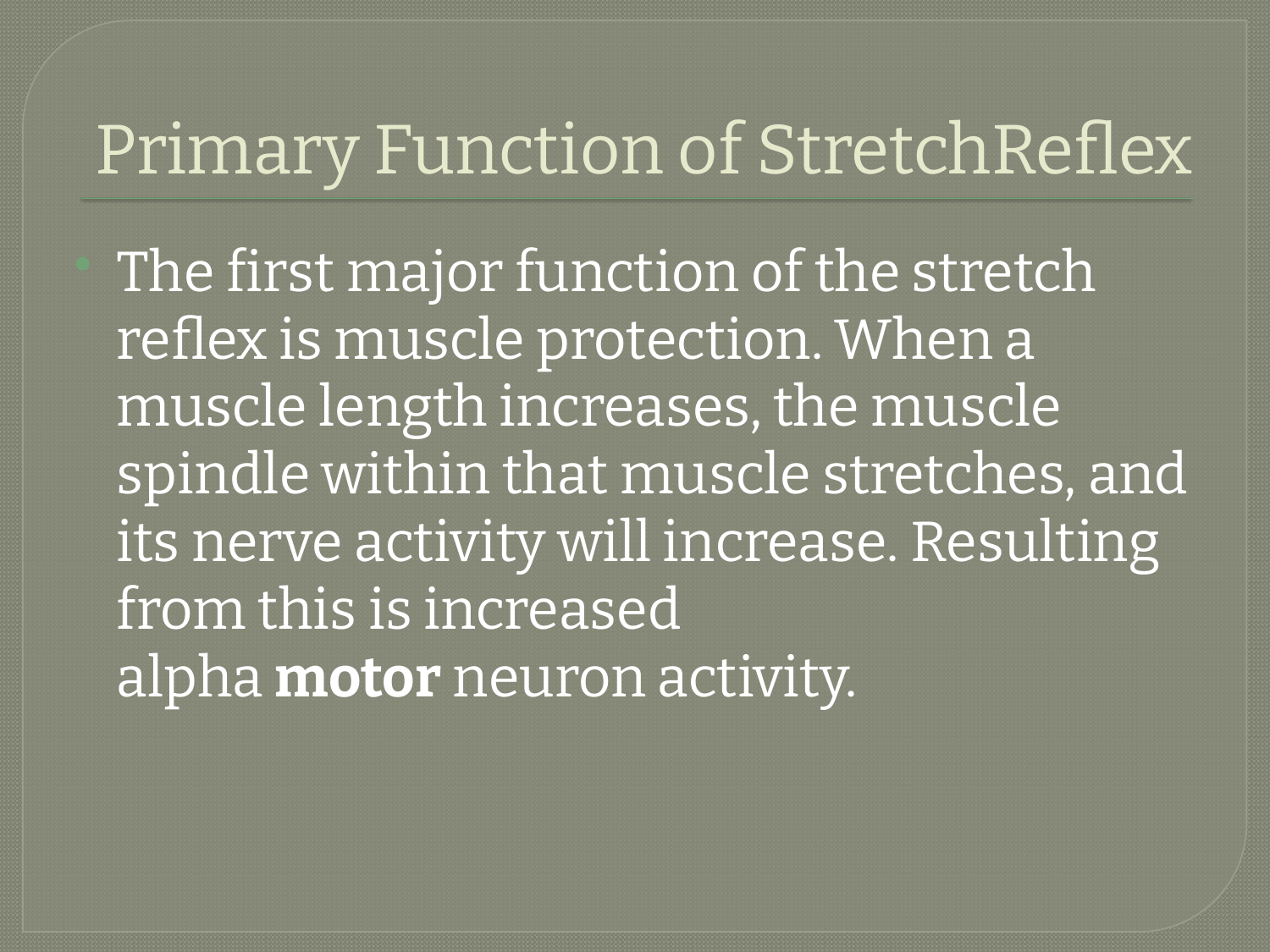

# Primary Function of StretchReflex
The first major function of the stretch reflex is muscle protection. When a muscle length increases, the muscle spindle within that muscle stretches, and its nerve activity will increase. Resulting from this is increased alpha motor neuron activity.